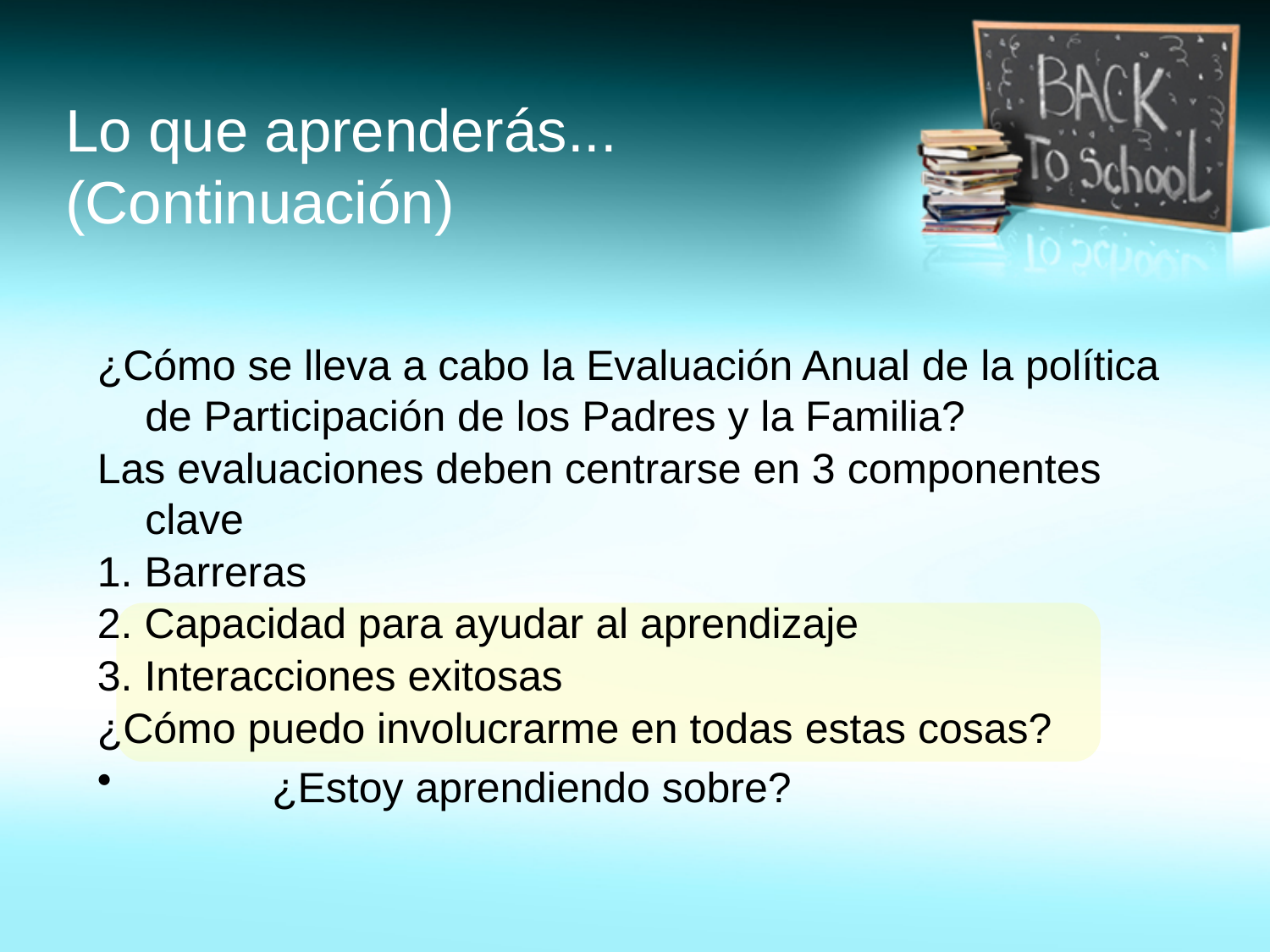

# Lo que aprenderás... (Continuación)

¿Cómo se lleva a cabo la Evaluación Anual de la política de Participación de los Padres y la Familia?
Las evaluaciones deben centrarse en 3 componentes clave
1. Barreras
2. Capacidad para ayudar al aprendizaje
3. Interacciones exitosas
¿Cómo puedo involucrarme en todas estas cosas?
	¿Estoy aprendiendo sobre?